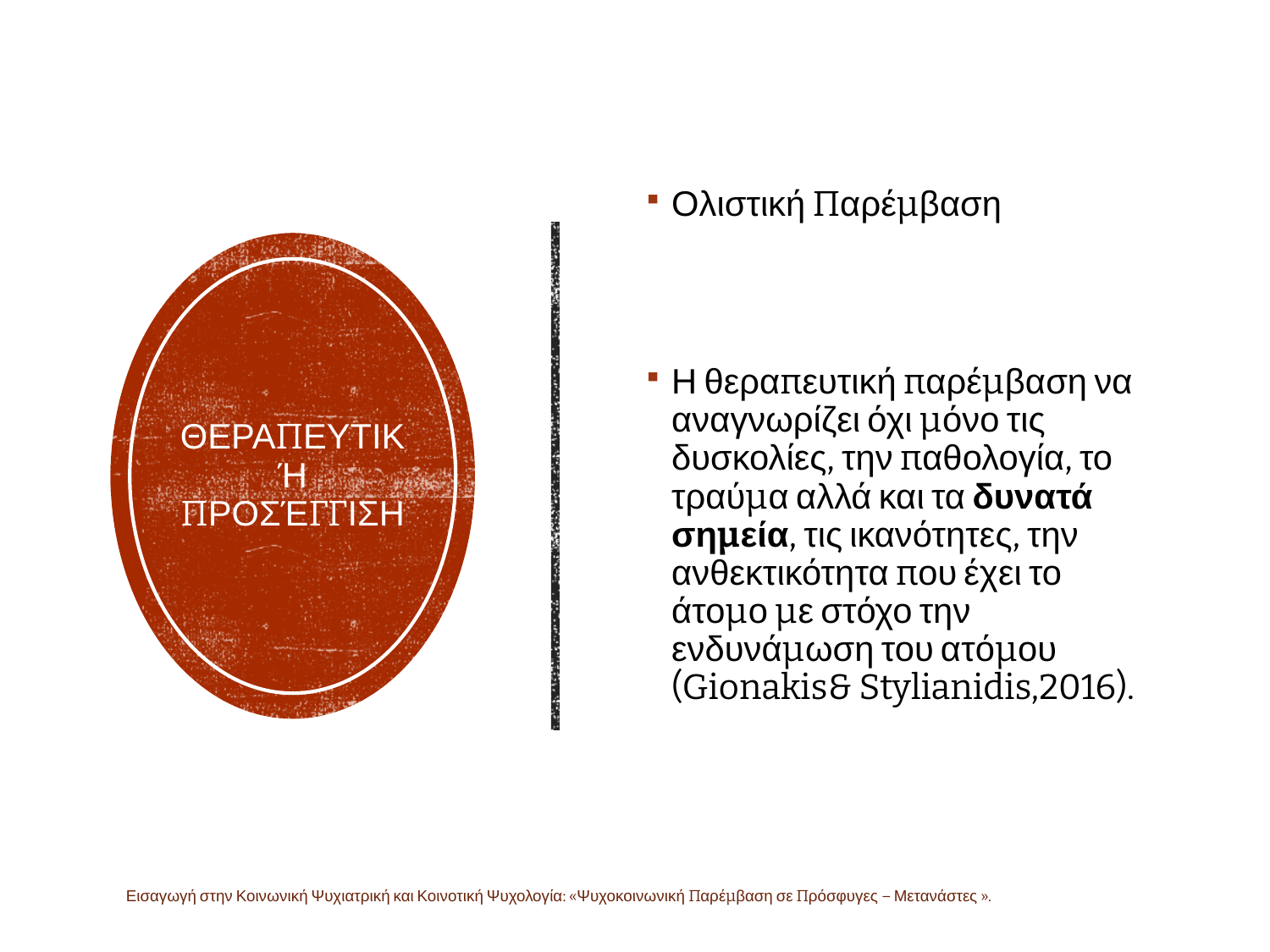

Ολιστική Παρέμβαση

Η θεραπευτική παρέμβαση να αναγνωρίζει όχι μόνο τις δυσκολίες, την παθολογία, το τραύμα αλλά και τα δυνατά σημεία, τις ικανότητες, την ανθεκτικότητα που έχει το άτομο με στόχο την ενδυνάμωση του ατόμου (Gionakis& Stylianidis,2016).

# Θεραπευτική Προσέγγιση

Εισαγωγή στην Κοινωνική Ψυχιατρική και Κοινοτική Ψυχολογία: «Ψυχοκοινωνική Παρέμβαση σε Πρόσφυγες – Μετανάστες ».